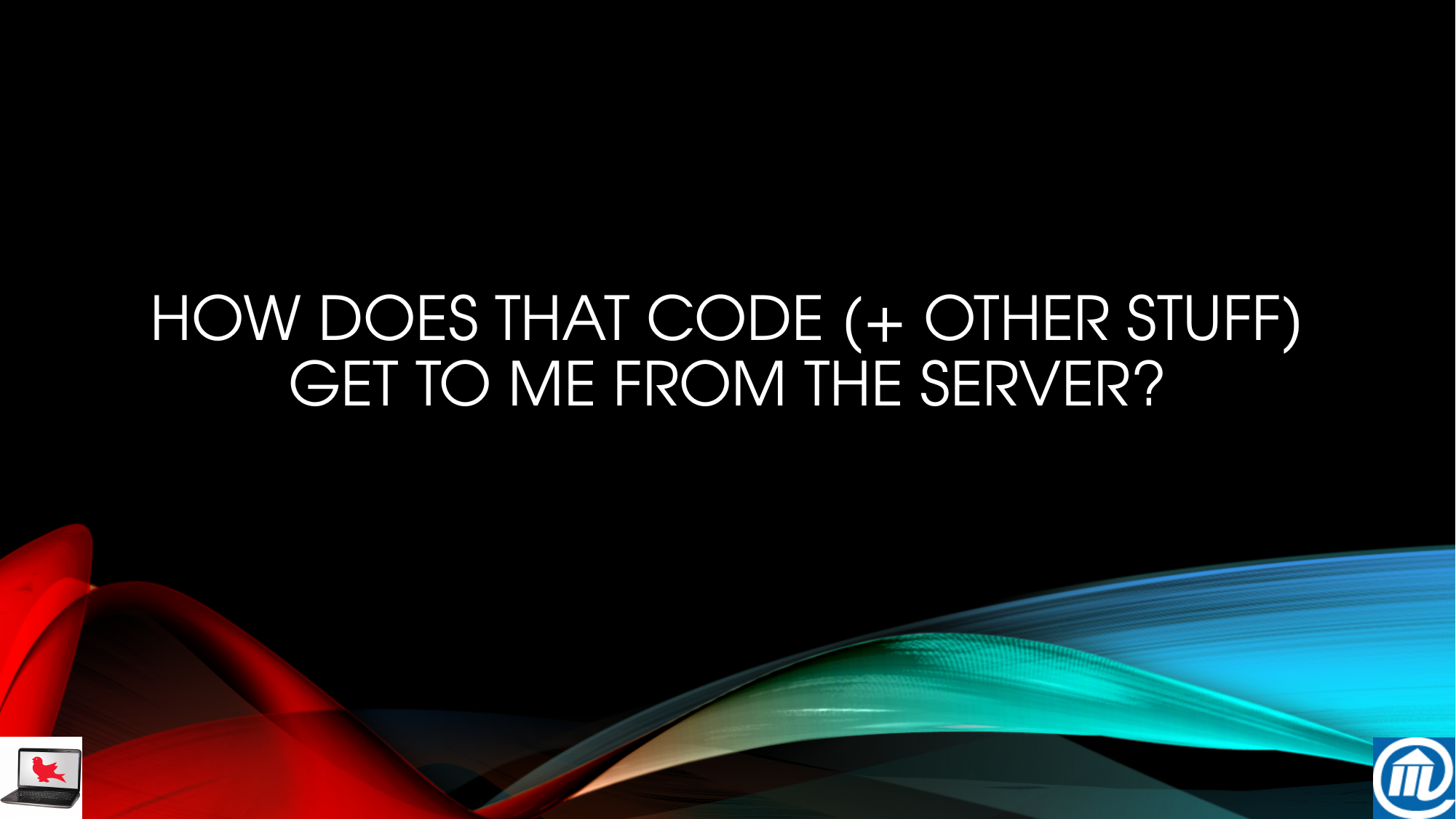

# How does that code (+ other stuff) get to me from the server?